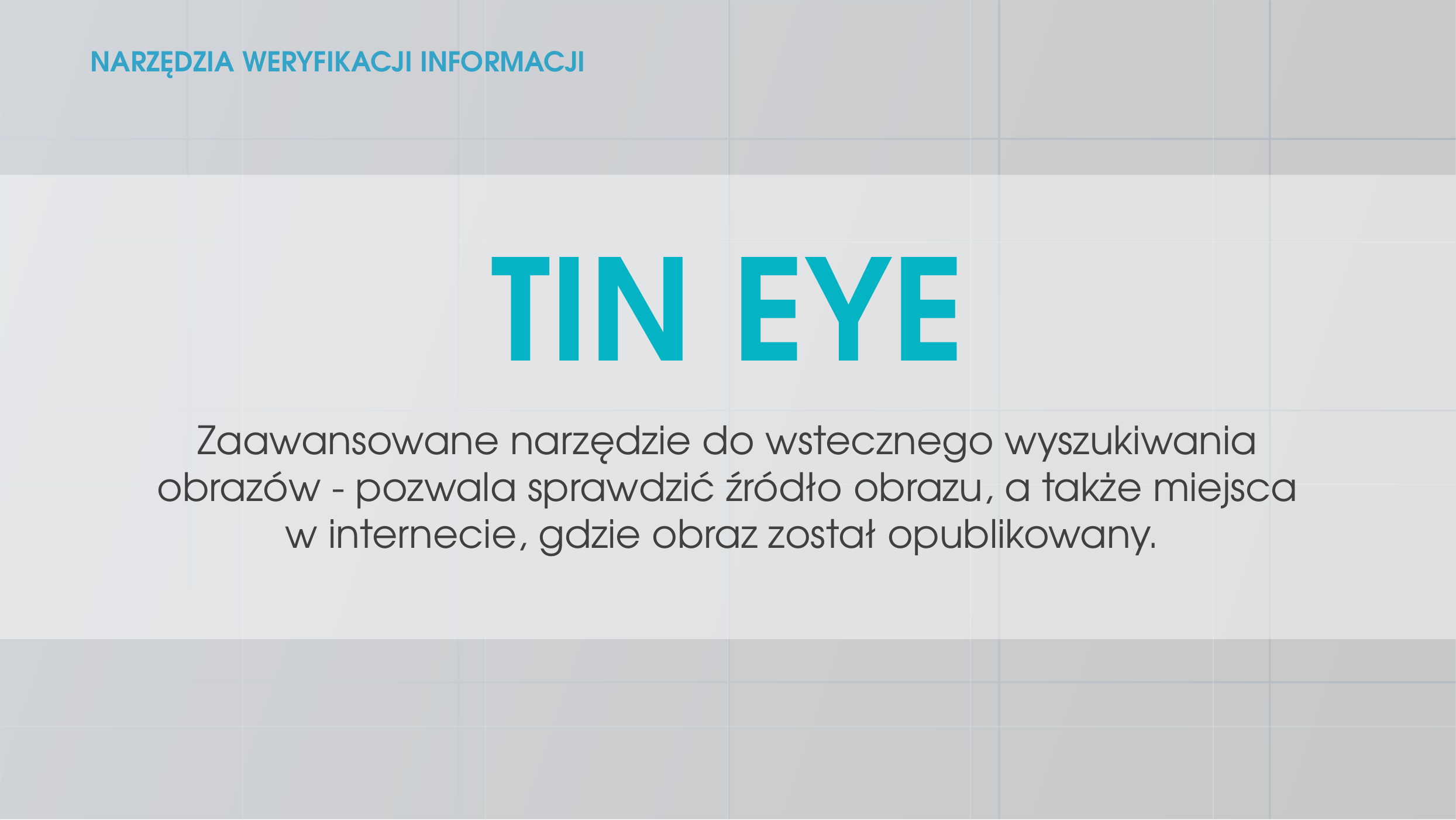

NARZĘDZIA WERYFIKACJI INFORMACJI

TIN EYE
# Zaawansowane narzędzie do wstecznego wyszukiwania obrazów - pozwala sprawdzić źródło obrazu, a także miejsca w internecie, gdzie obraz został opublikowany.
36